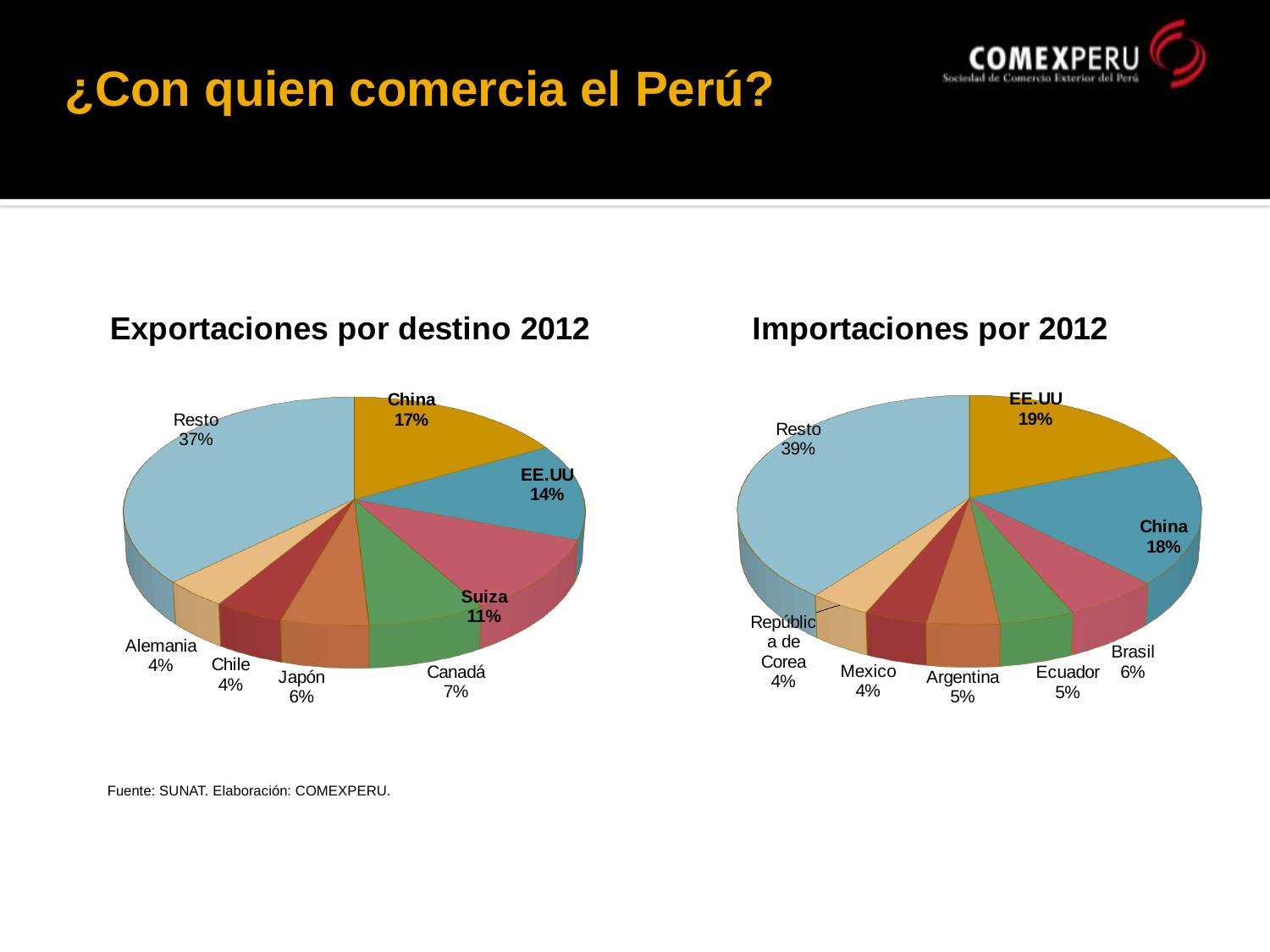

# ¿Con quien comercia el Perú?

[unsupported chart]

[unsupported chart]

Fuente: SUNAT. Elaboración: COMEXPERU.